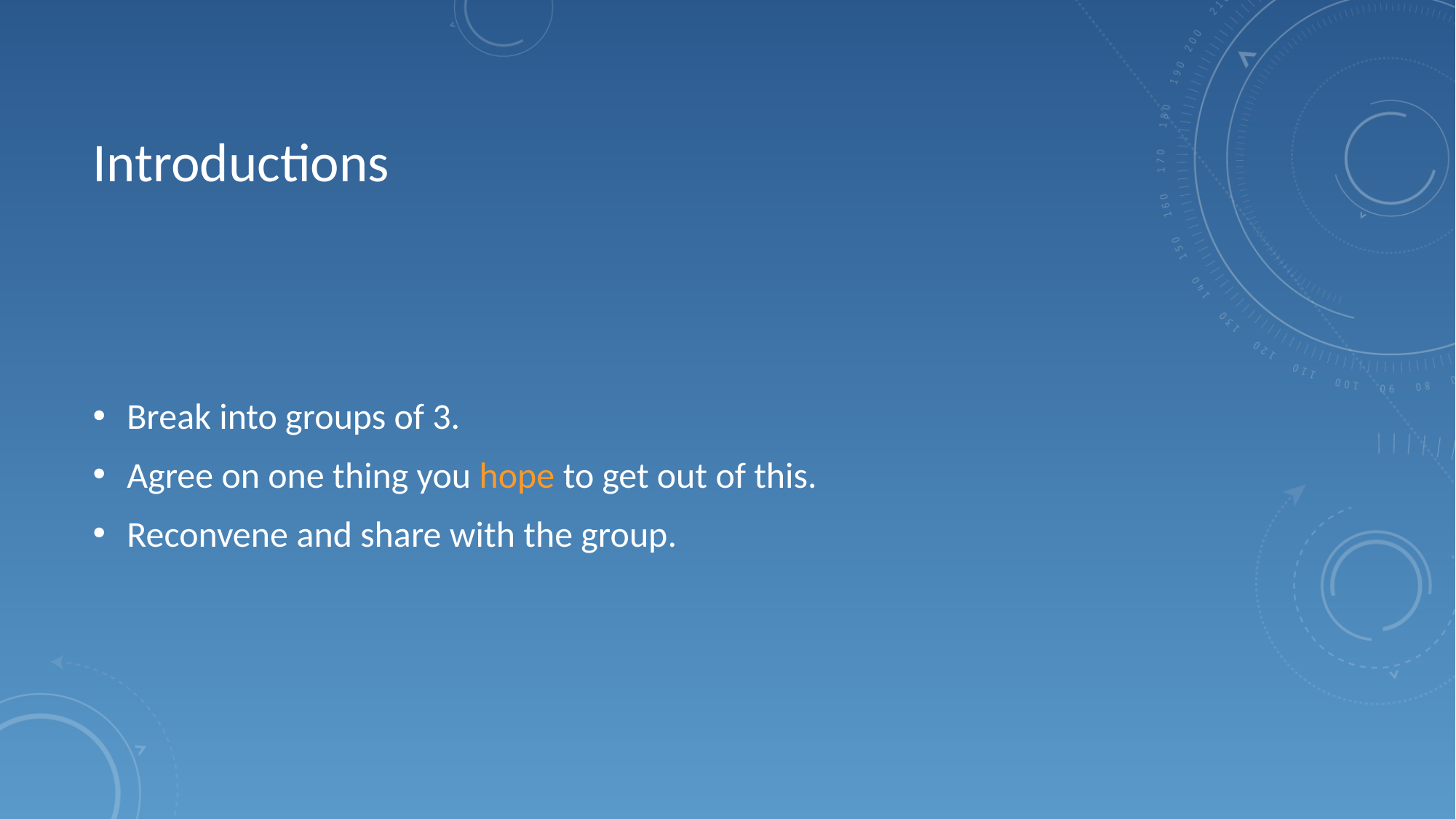

# Introductions
Break into groups of 3.
Agree on one thing you hope to get out of this.
Reconvene and share with the group.